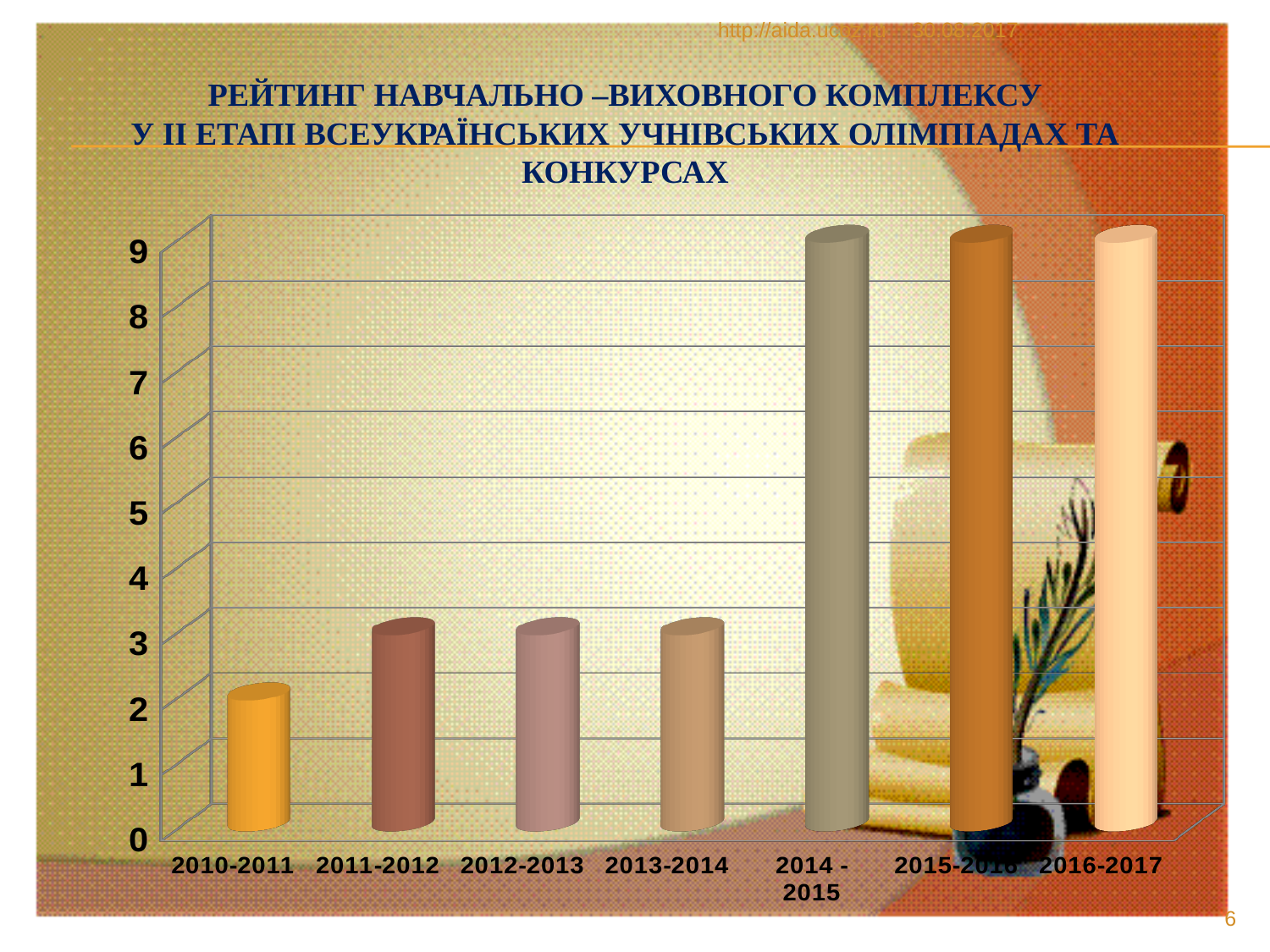

http://aida.ucoz.ru
30.08.2017
# Рейтинг навчально –виховного комплексу у ІІ етапі Всеукраїнських учнівських олімпіадах та конкурсах

[unsupported chart]

6